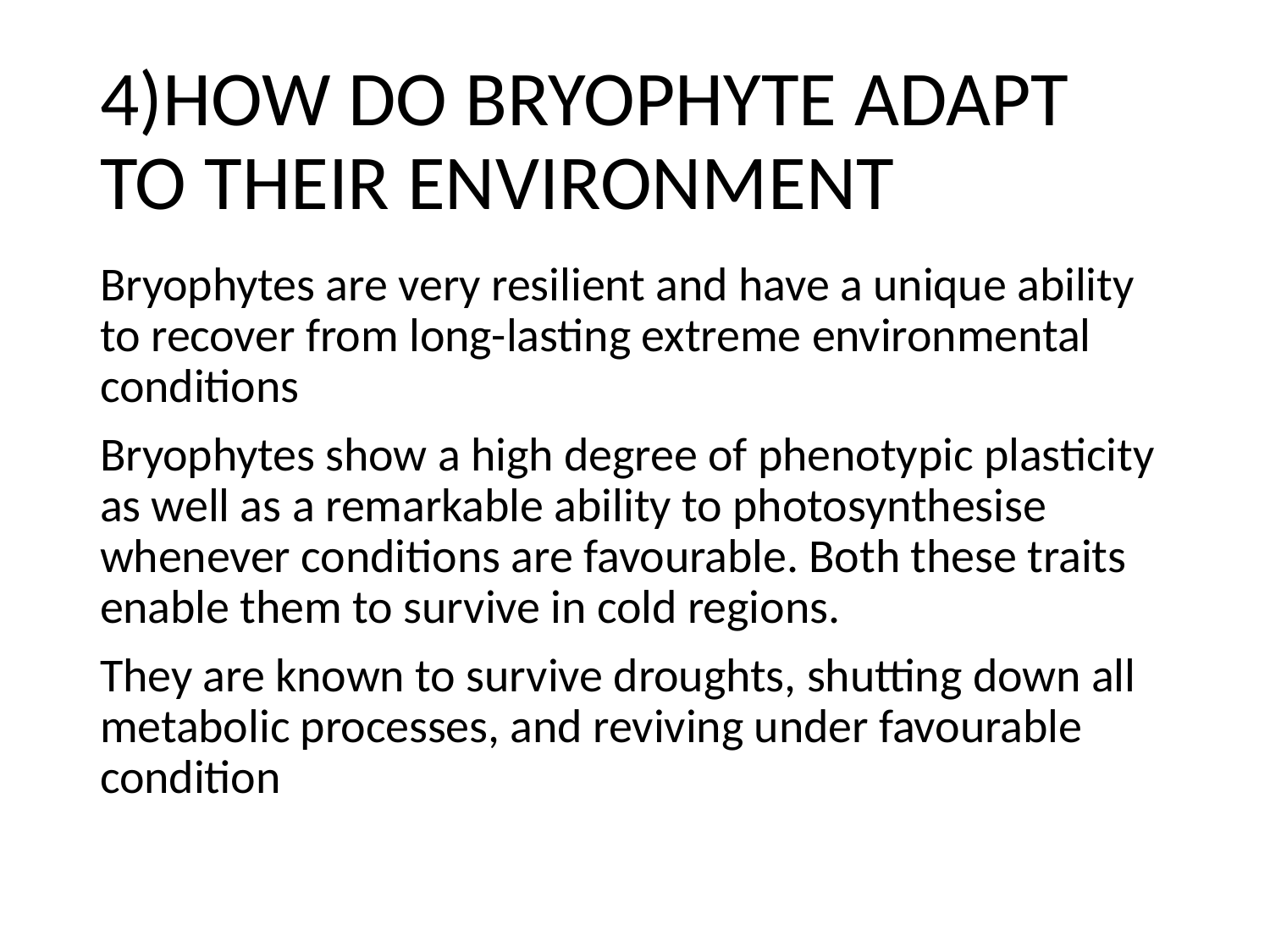

# 4)HOW DO BRYOPHYTE ADAPT TO THEIR ENVIRONMENT
Bryophytes are very resilient and have a unique ability to recover from long-lasting extreme environmental conditions
Bryophytes show a high degree of phenotypic plasticity as well as a remarkable ability to photosynthesise whenever conditions are favourable. Both these traits enable them to survive in cold regions.
They are known to survive droughts, shutting down all metabolic processes, and reviving under favourable condition